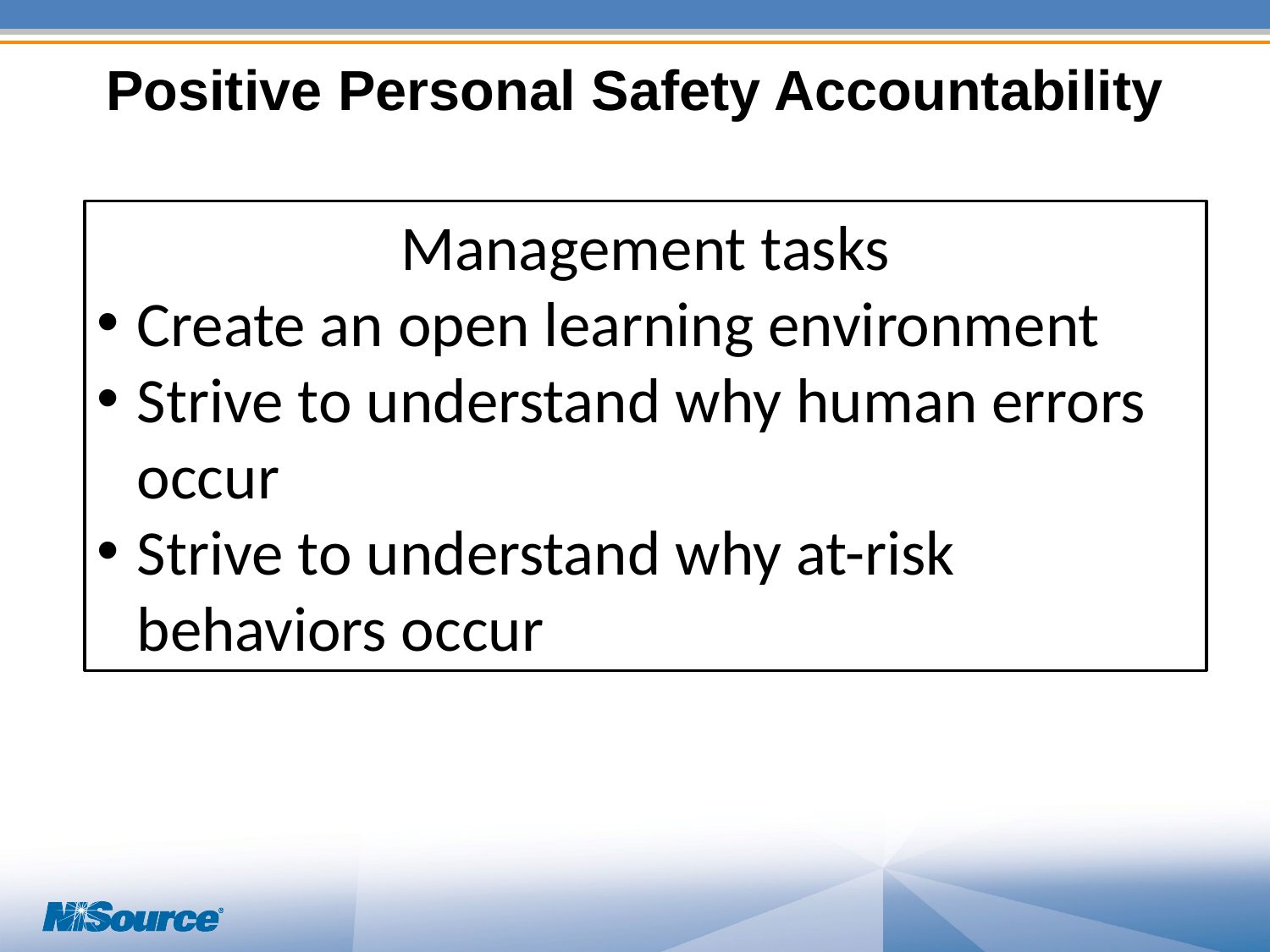

# Positive Personal Safety Accountability
Management tasks
Create an open learning environment
Strive to understand why human errors occur
Strive to understand why at-risk behaviors occur